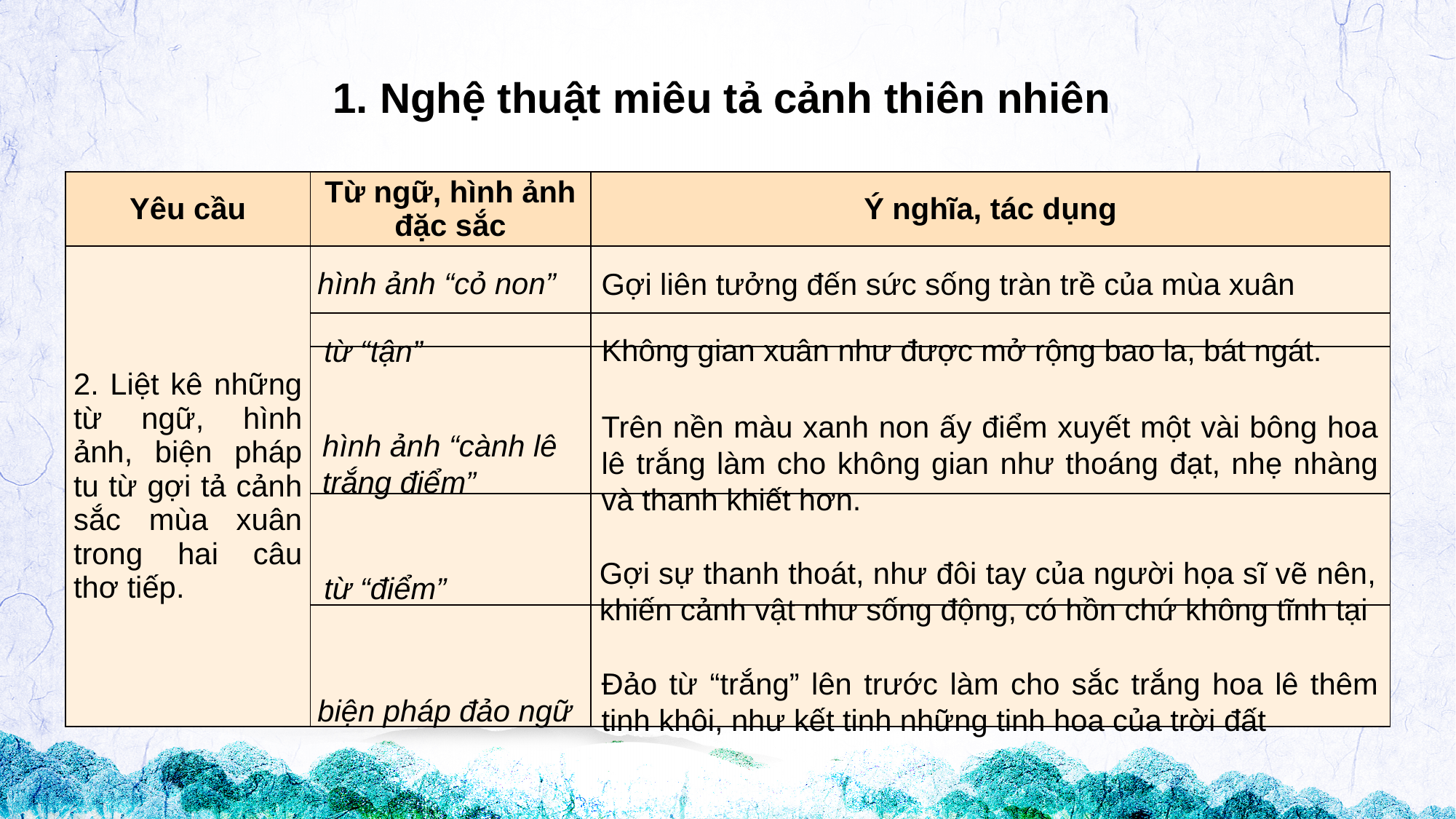

1. Nghệ thuật miêu tả cảnh thiên nhiên
| Yêu cầu | Từ ngữ, hình ảnh đặc sắc | Ý nghĩa, tác dụng |
| --- | --- | --- |
| 2. Liệt kê những từ ngữ, hình ảnh, biện pháp tu từ gợi tả cảnh sắc mùa xuân trong hai câu thơ tiếp. |  |  |
|  |  |  |
|  |  |  |
|  |  |  |
|  |  |  |
hình ảnh “cỏ non”
Gợi liên tưởng đến sức sống tràn trề của mùa xuân
Không gian xuân như được mở rộng bao la, bát ngát.
từ “tận”
Trên nền màu xanh non ấy điểm xuyết một vài bông hoa lê trắng làm cho không gian như thoáng đạt, nhẹ nhàng và thanh khiết hơn.
hình ảnh “cành lê trắng điểm”
Gợi sự thanh thoát, như đôi tay của người họa sĩ vẽ nên, khiến cảnh vật như sống động, có hồn chứ không tĩnh tại
từ “điểm”
Đảo từ “trắng” lên trước làm cho sắc trắng hoa lê thêm tinh khôi, như kết tinh những tinh hoa của trời đất
biện pháp đảo ngữ